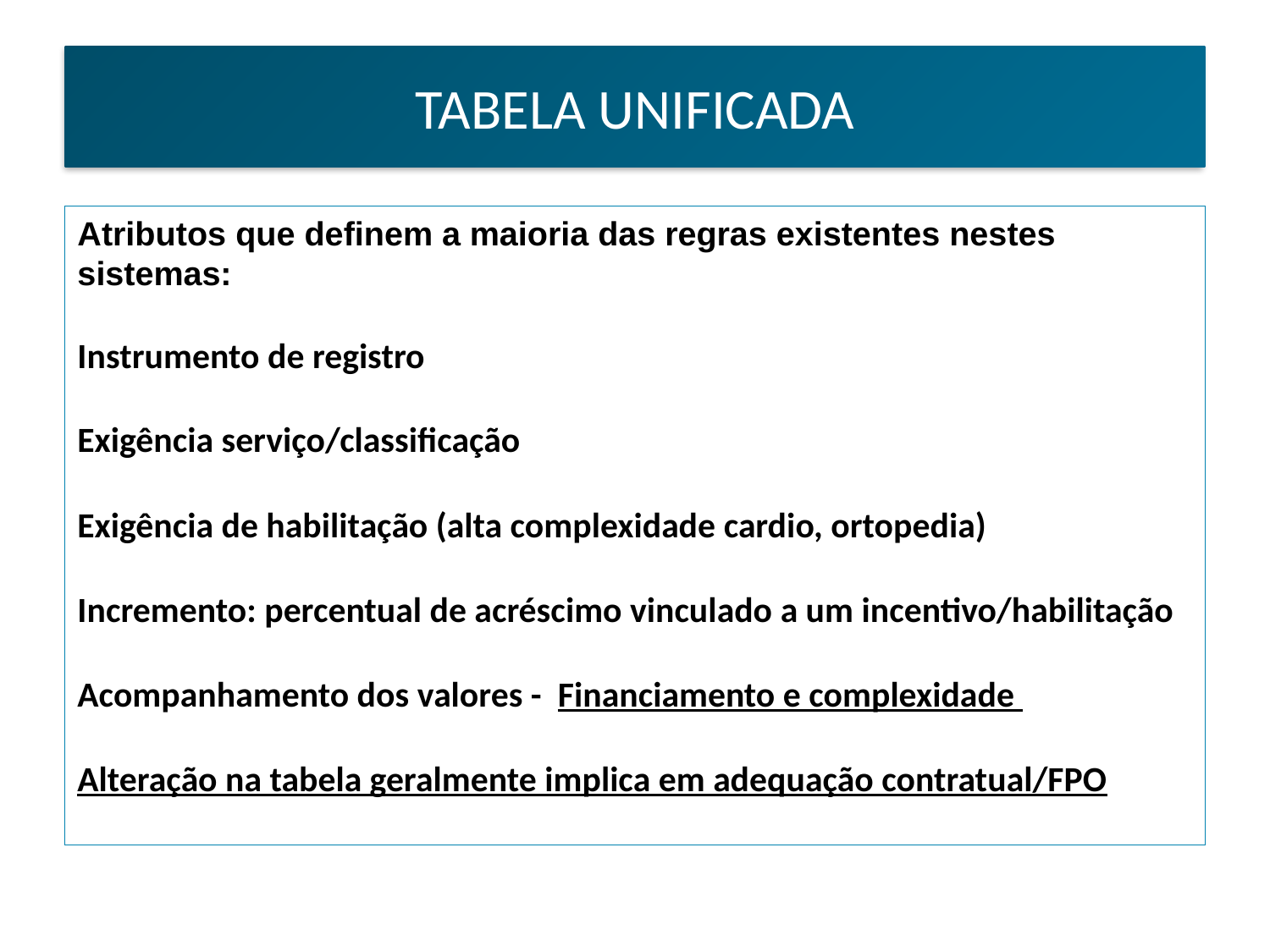

TABELA UNIFICADA
Atributos que definem a maioria das regras existentes nestes sistemas:

Instrumento de registro

Exigência serviço/classificação

Exigência de habilitação (alta complexidade cardio, ortopedia)

Incremento: percentual de acréscimo vinculado a um incentivo/habilitação

Acompanhamento dos valores -  Financiamento e complexidade

Alteração na tabela geralmente implica em adequação contratual/FPO